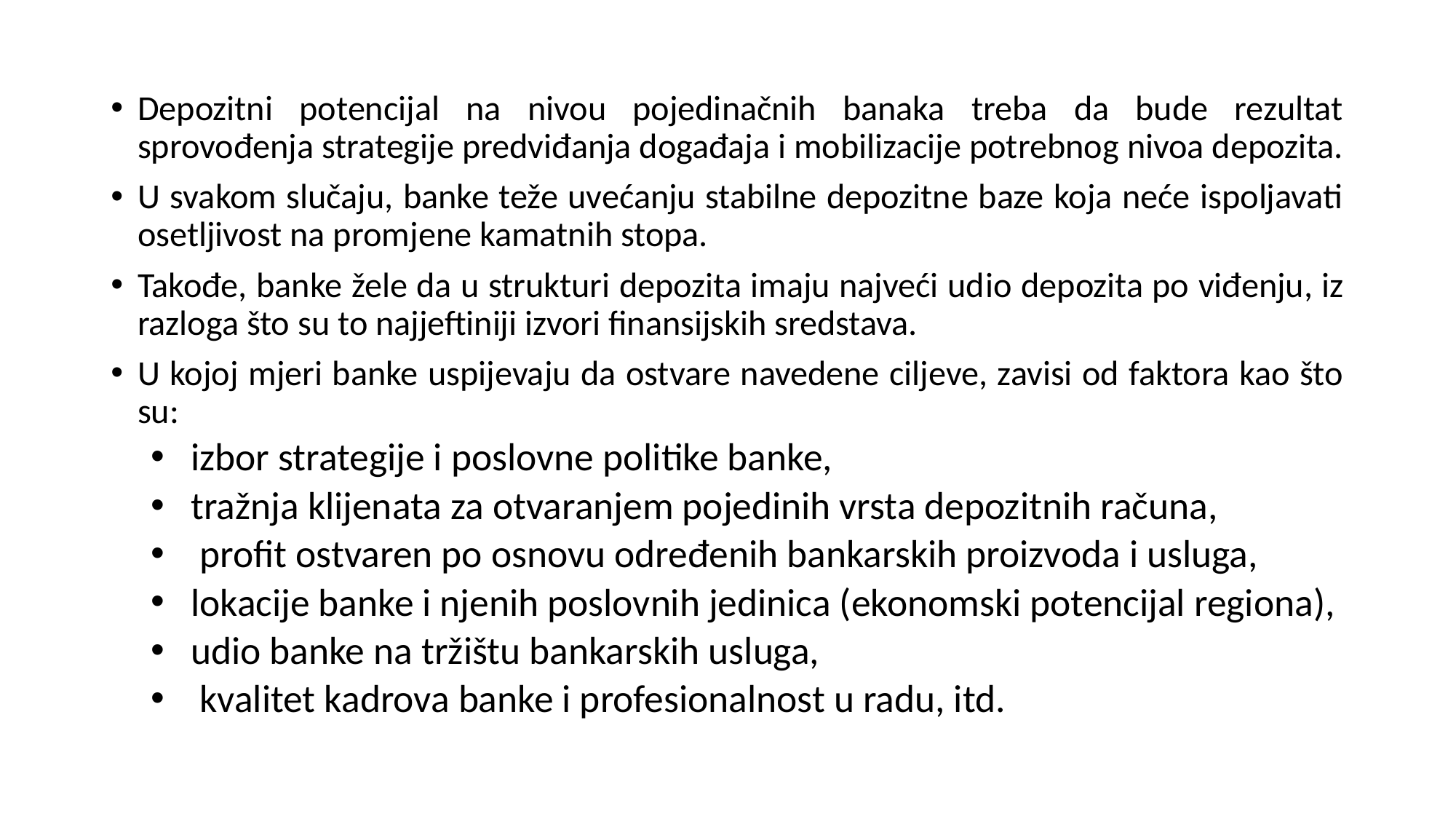

Depozitni potencijal na nivou pojedinačnih banaka treba da bude rezultat sprovođenja strategije predviđanja događaja i mobilizacije potrebnog nivoa depozita.
U svakom slučaju, banke teže uvećanju stabilne depozitne baze koja neće ispoljavati osetljivost na promjene kamatnih stopa.
Takođe, banke žele da u strukturi depozita imaju najveći udio depozita po viđenju, iz razloga što su to najjeftiniji izvori finansijskih sredstava.
U kojoj mjeri banke uspijevaju da ostvare navedene ciljeve, zavisi od faktora kao što su:
izbor strategije i poslovne politike banke,
tražnja klijenata za otvaranjem pojedinih vrsta depozitnih računa,
 profit ostvaren po osnovu određenih bankarskih proizvoda i usluga,
lokacije banke i njenih poslovnih jedinica (ekonomski potencijal regiona),
udio banke na tržištu bankarskih usluga,
 kvalitet kadrova banke i profesionalnost u radu, itd.